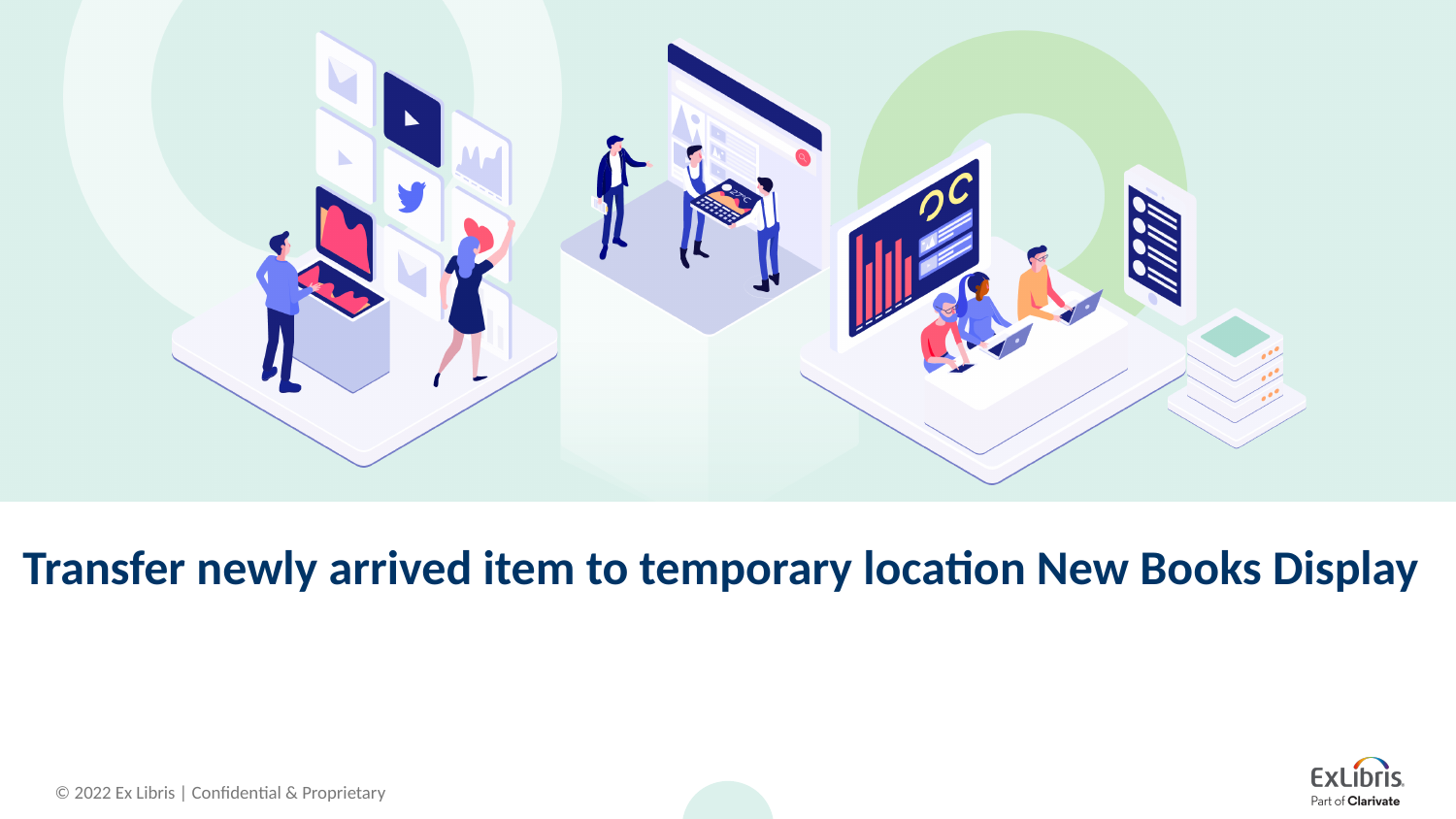

# Transfer newly arrived item to temporary location New Books Display